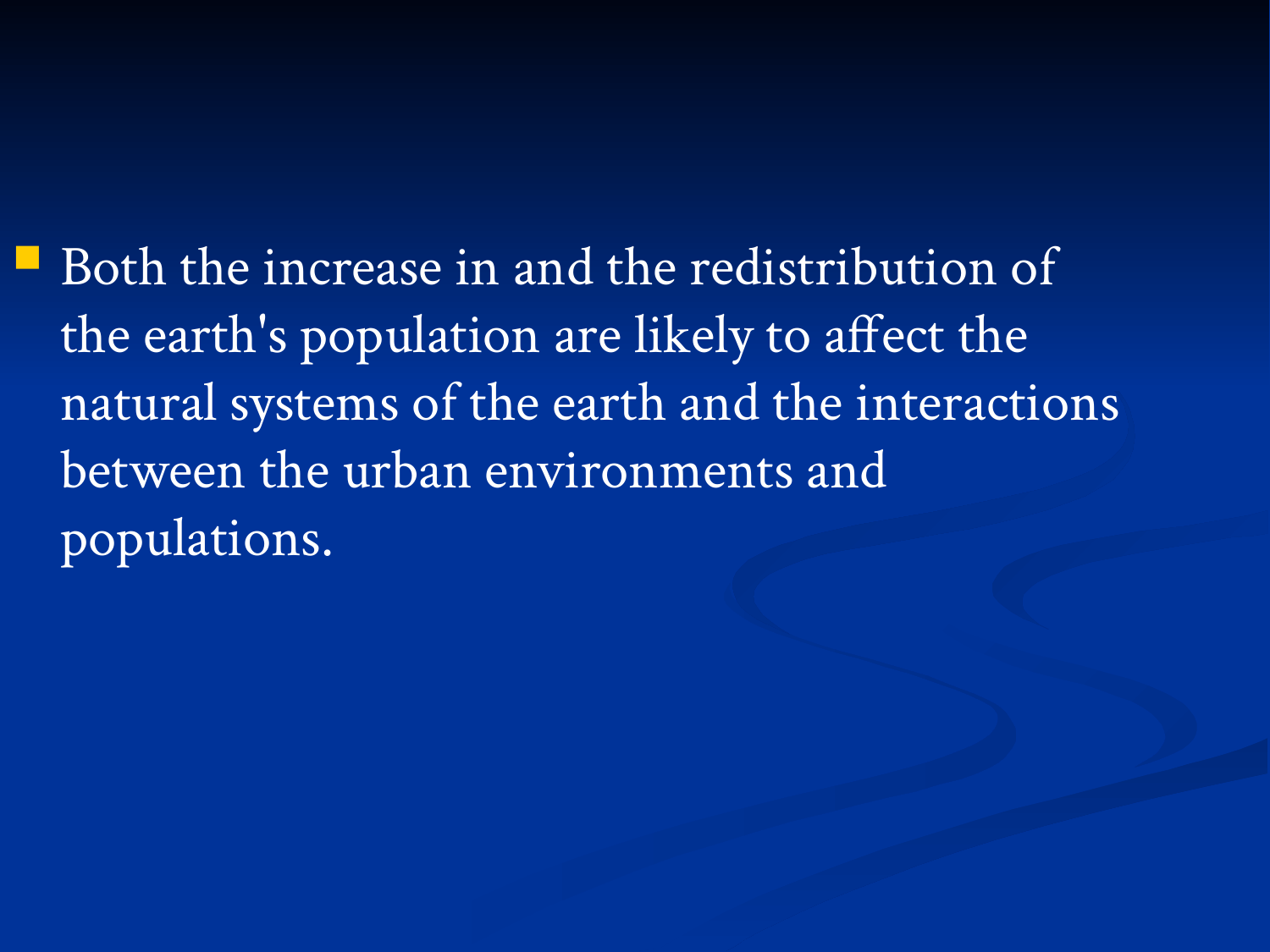

Both the increase in and the redistribution of the earth's population are likely to affect the natural systems of the earth and the interactions between the urban environments and populations.